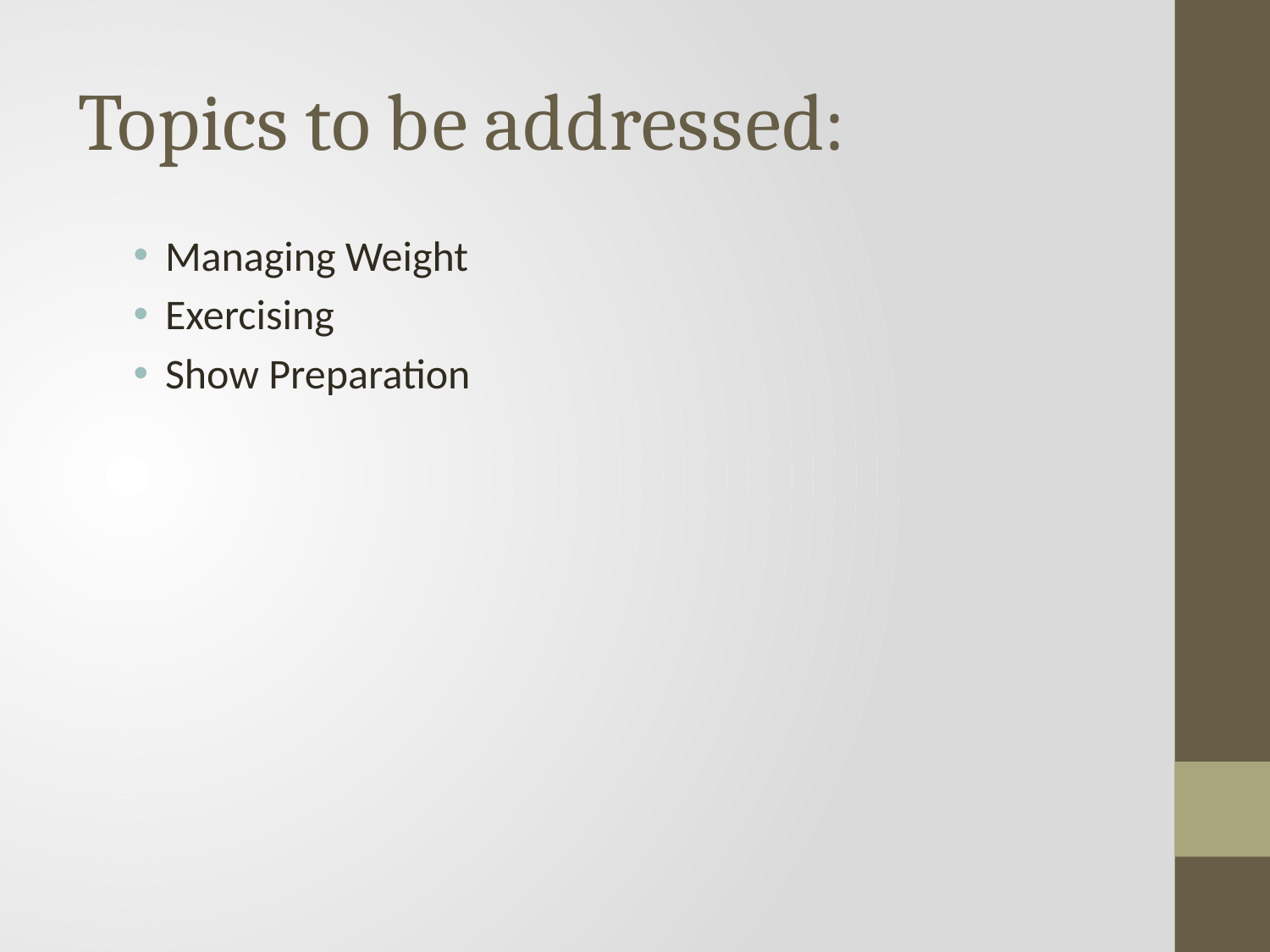

# Topics to be addressed:
Managing Weight
Exercising
Show Preparation